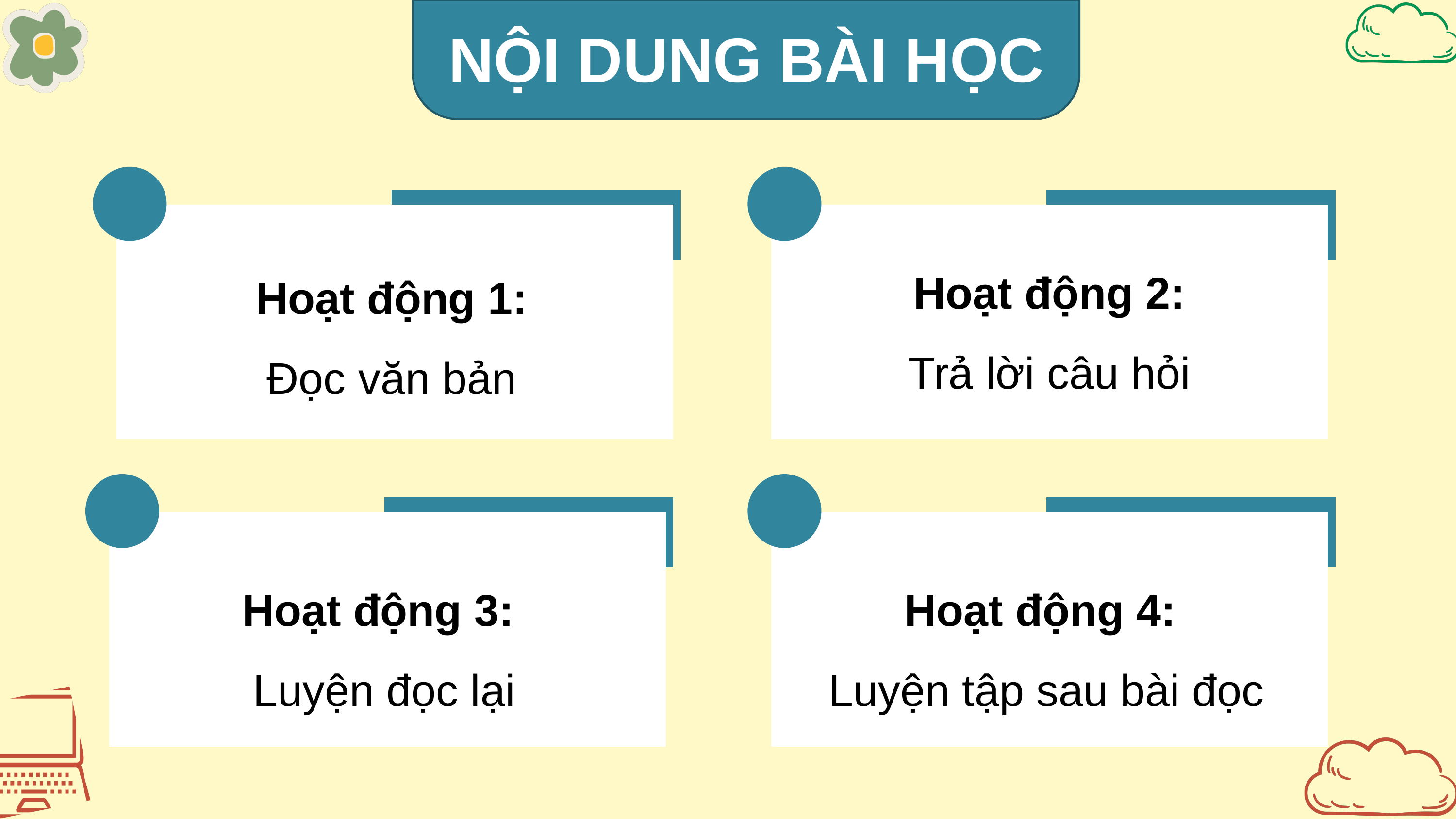

NỘI DUNG BÀI HỌC

Hoạt động 1:
Đọc văn bản

Hoạt động 2:
Trả lời câu hỏi

Hoạt động 3:
Luyện đọc lại

Hoạt động 4:
Luyện tập sau bài đọc